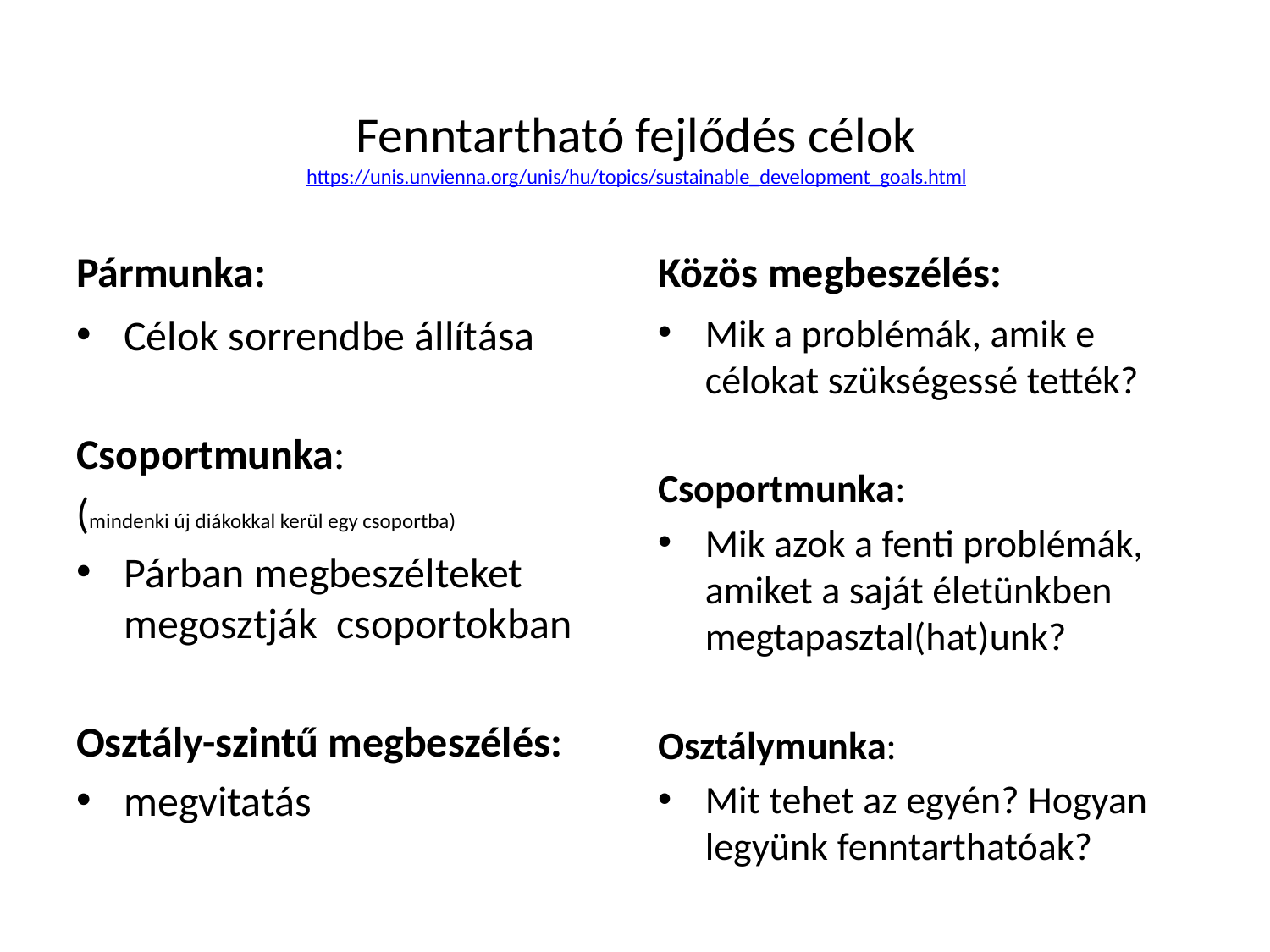

# Fenntartható fejlődés célok https://unis.unvienna.org/unis/hu/topics/sustainable_development_goals.html
Pármunka:
Közös megbeszélés:
Mik a problémák, amik e célokat szükségessé tették?

Csoportmunka:
Mik azok a fenti problémák, amiket a saját életünkben megtapasztal(hat)unk?

Osztálymunka:
Mit tehet az egyén? Hogyan legyünk fenntarthatóak?

Célok sorrendbe állítása

Csoportmunka:
(mindenki új diákokkal kerül egy csoportba)
Párban megbeszélteket megosztják  csoportokban

Osztály-szintű megbeszélés:
megvitatás